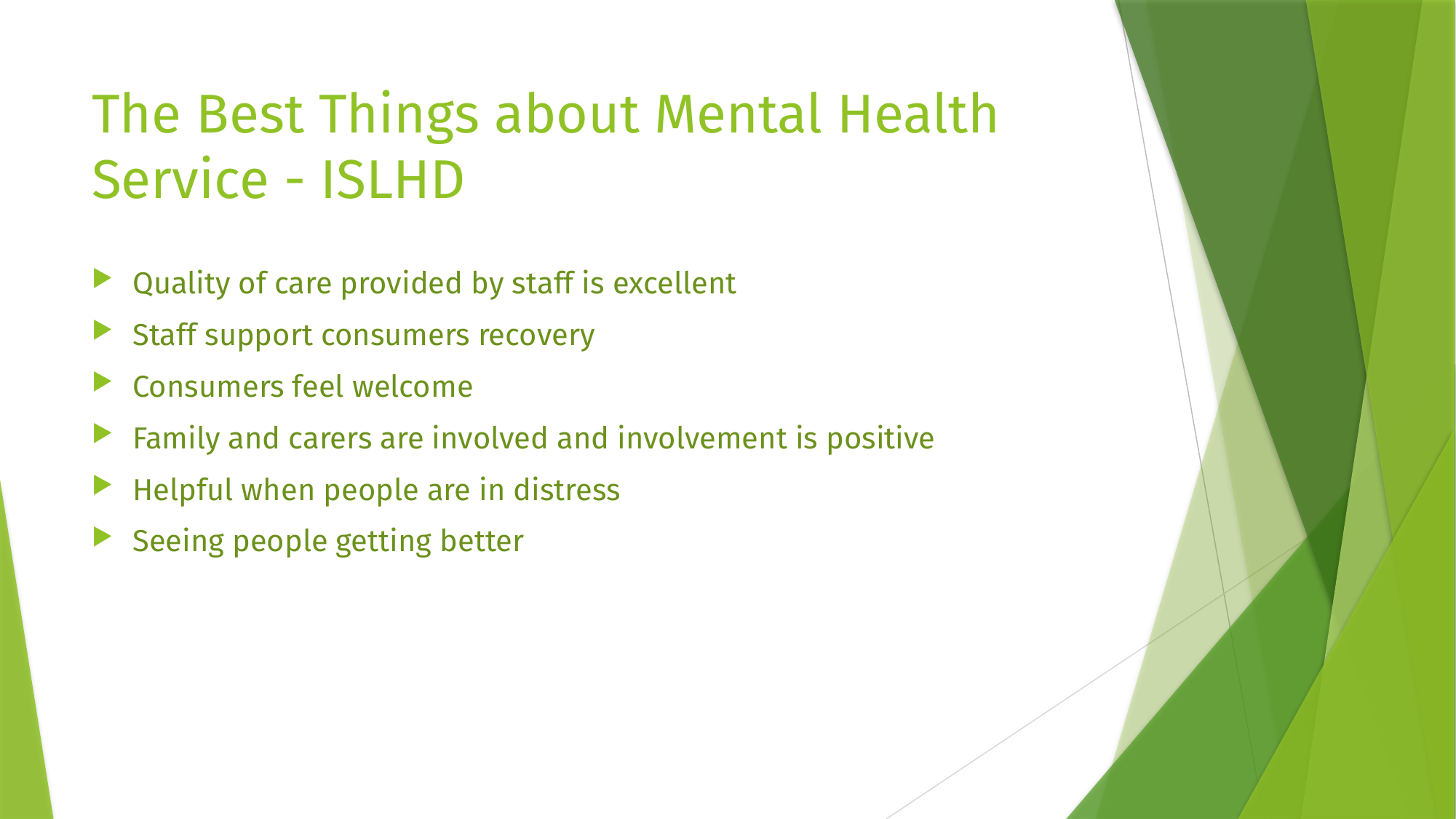

# The Best Things about Mental Health Service - ISLHD
Quality of care provided by staff is excellent
Staff support consumers recovery
Consumers feel welcome
Family and carers are involved and involvement is positive
Helpful when people are in distress
Seeing people getting better